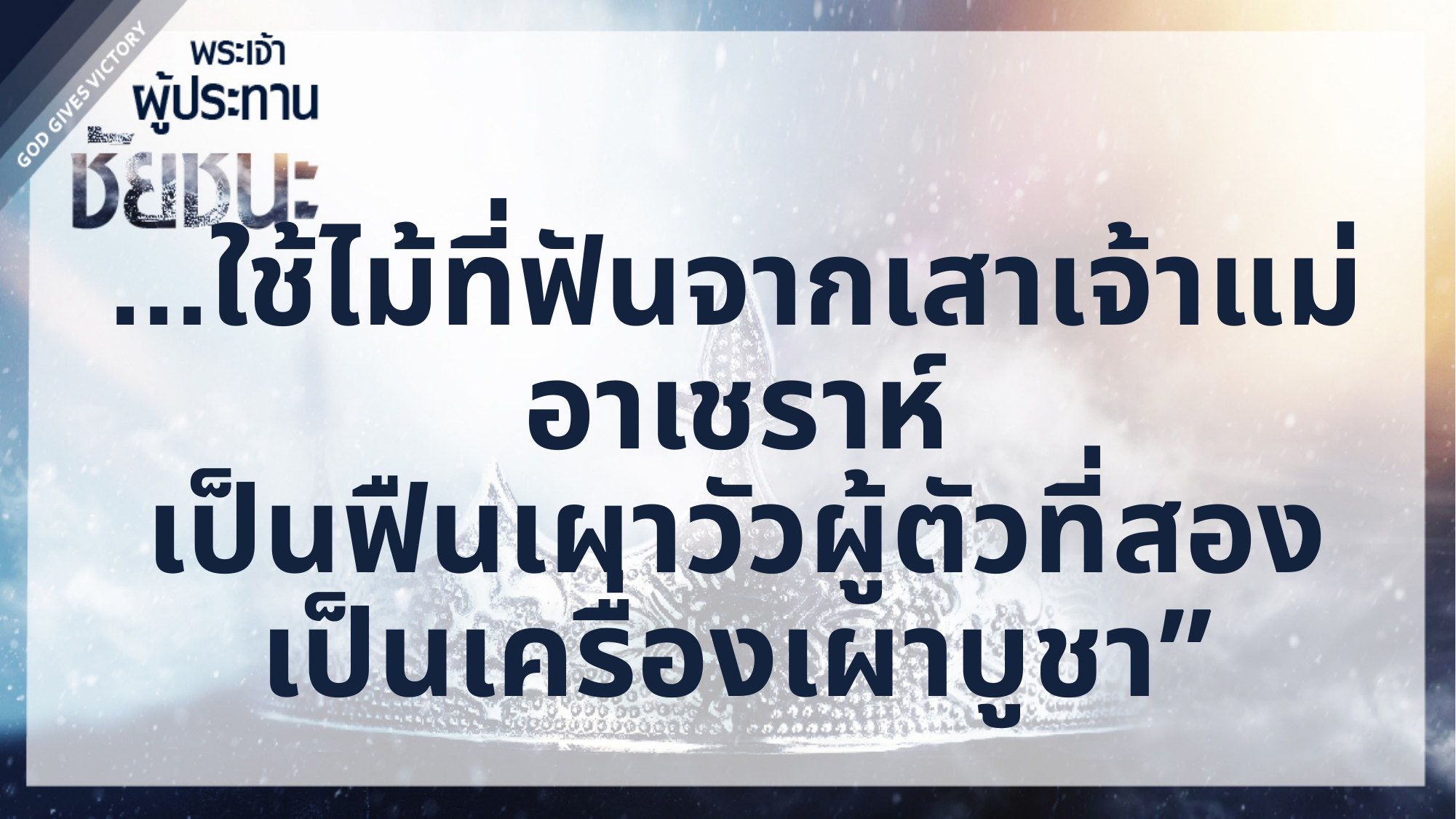

...ใช้ไม้ที่ฟันจากเสาเจ้าแม่อาเชราห์
เป็นฟืนเผาวัวผู้ตัวที่สอง
เป็นเครื่องเผาบูชา”